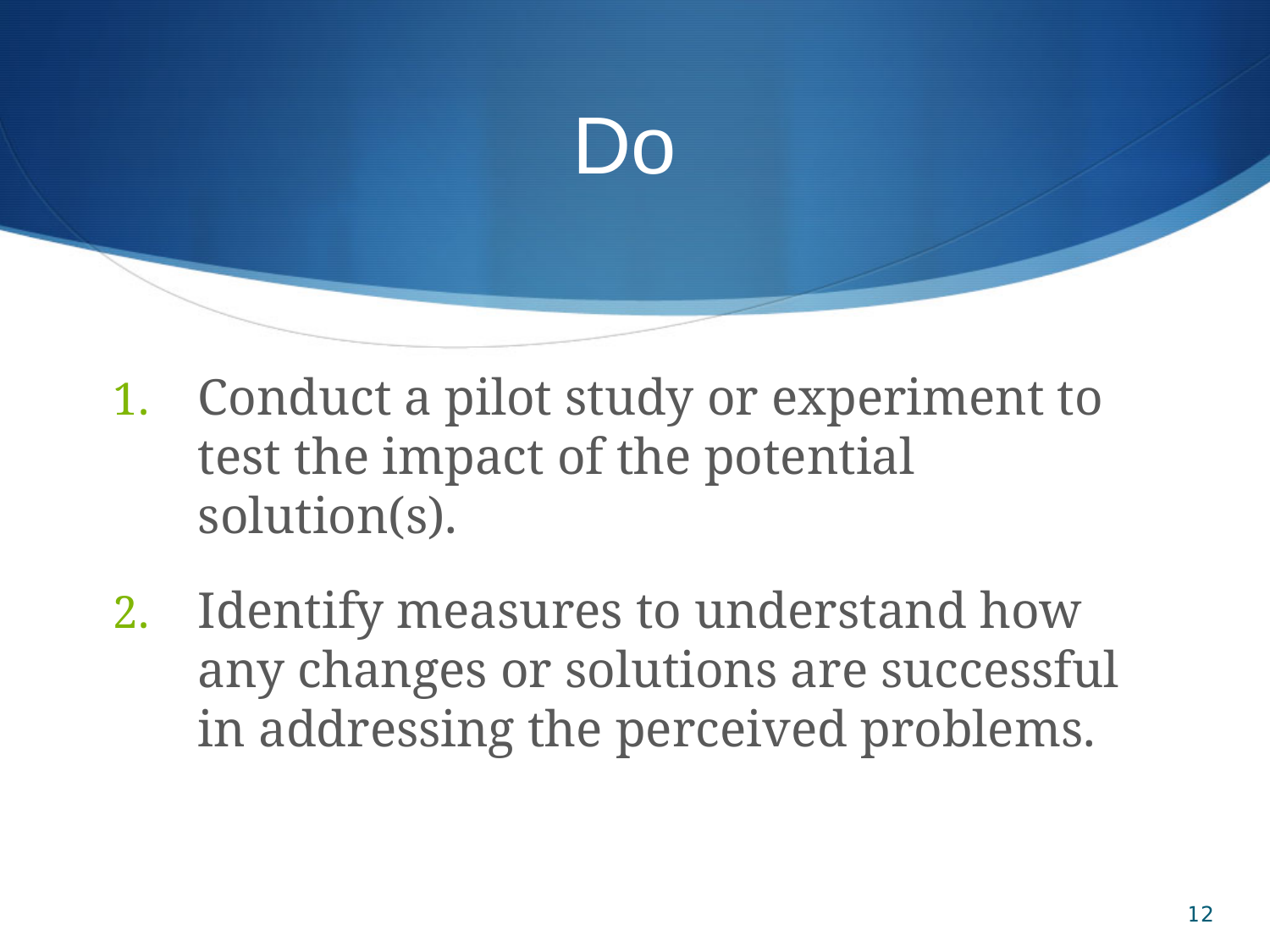

# Do
Conduct a pilot study or experiment to test the impact of the potential solution(s).
Identify measures to understand how any changes or solutions are successful in addressing the perceived problems.
12